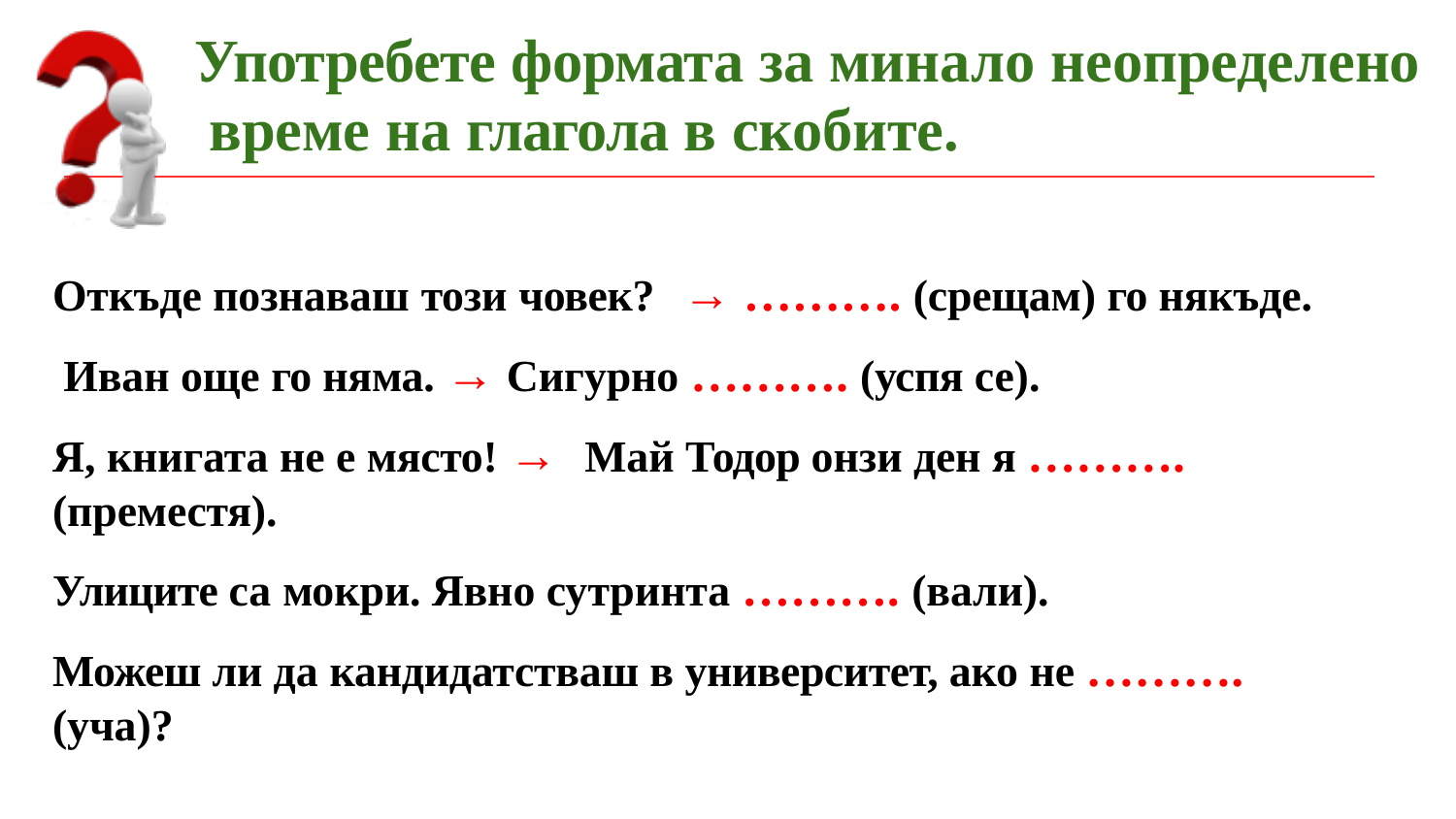

# Употребете формата за минало неопределено  време на глагола в скобите.

Откъде познаваш този човек?	→ ………. (срещам) го някъде.  Иван още го няма. → Сигурно ………. (успя се).
Я, книгата не е място! →	Май Тодор онзи ден я ………. (преместя).
Улиците са мокри. Явно сутринта ………. (вали).
Можеш ли да кандидатстваш в университет, ако не ………. (уча)?